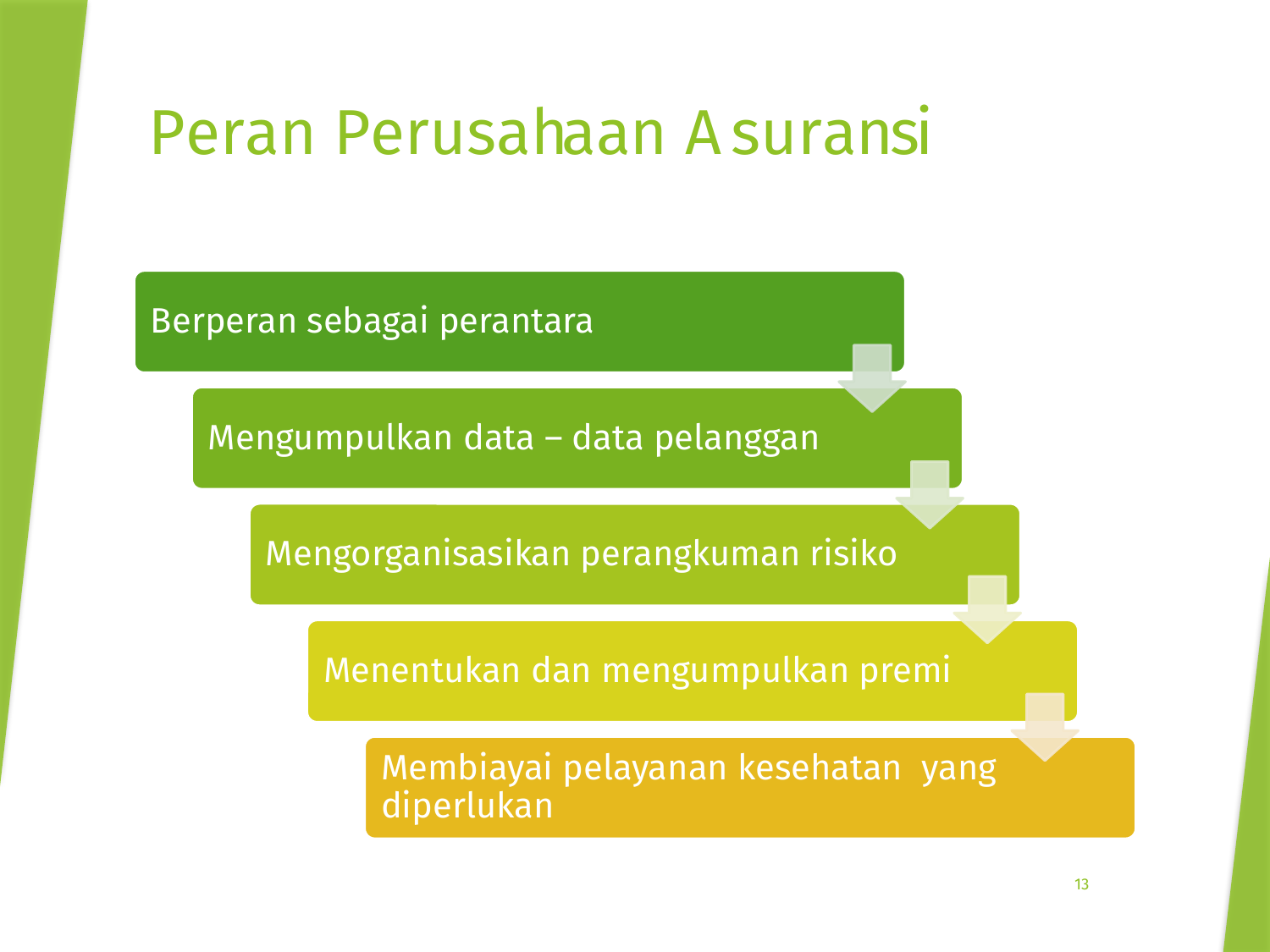

# Peran Perusahaan Asuransi
Berperan sebagai perantara
Mengumpulkan data – data pelanggan
Mengorganisasikan perangkuman risiko
Menentukan dan mengumpulkan premi
Membiayai pelayanan kesehatan  yang diperlukan

13